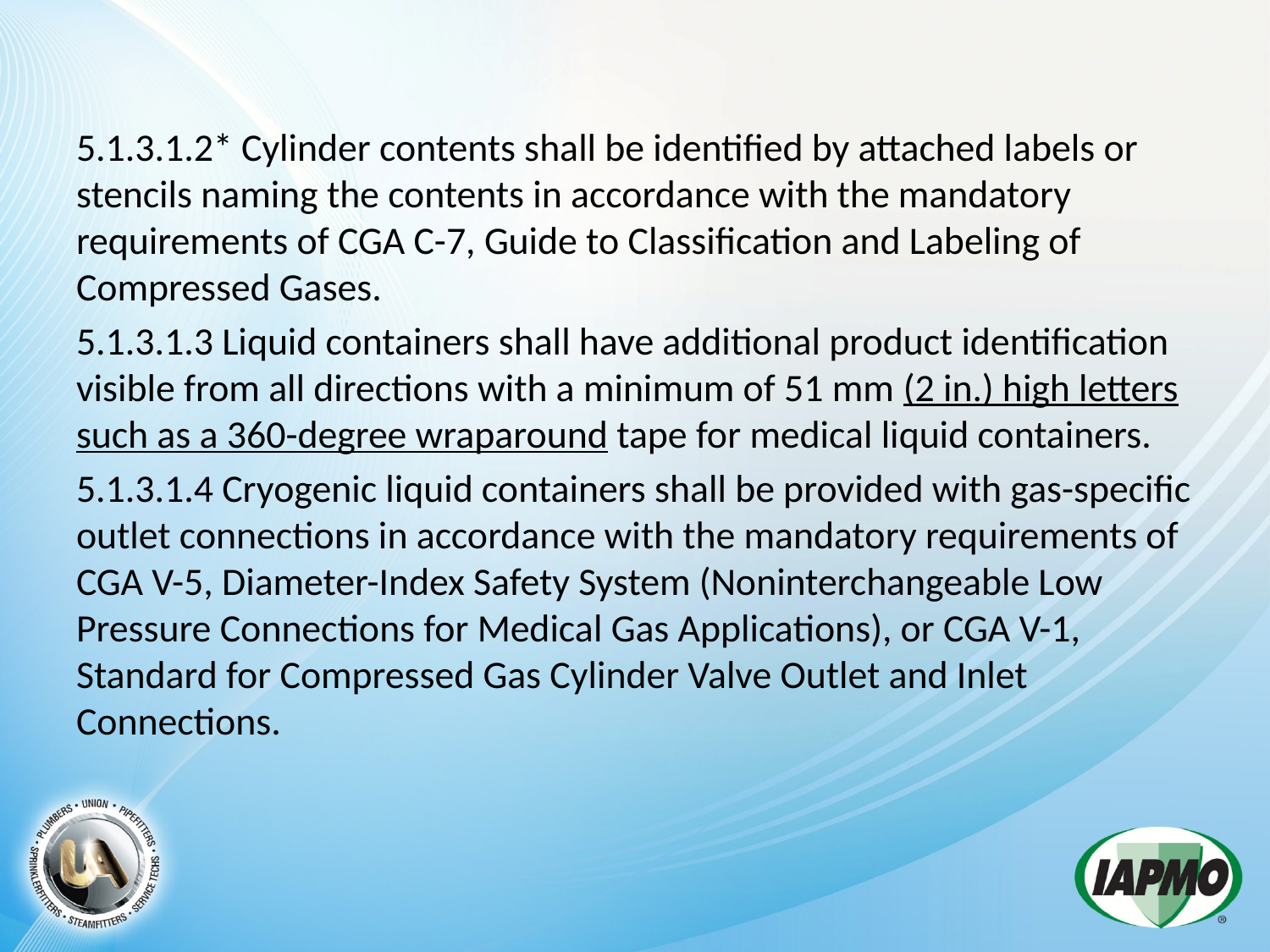

5.1.3.1.2* Cylinder contents shall be identified by attached labels or stencils naming the contents in accordance with the mandatory requirements of CGA C-7, Guide to Classification and Labeling of Compressed Gases.
5.1.3.1.3 Liquid containers shall have additional product identification visible from all directions with a minimum of 51 mm (2 in.) high letters such as a 360-degree wraparound tape for medical liquid containers.
5.1.3.1.4 Cryogenic liquid containers shall be provided with gas-specific outlet connections in accordance with the mandatory requirements of CGA V-5, Diameter-Index Safety System (Noninterchangeable Low Pressure Connections for Medical Gas Applications), or CGA V-1, Standard for Compressed Gas Cylinder Valve Outlet and Inlet Connections.